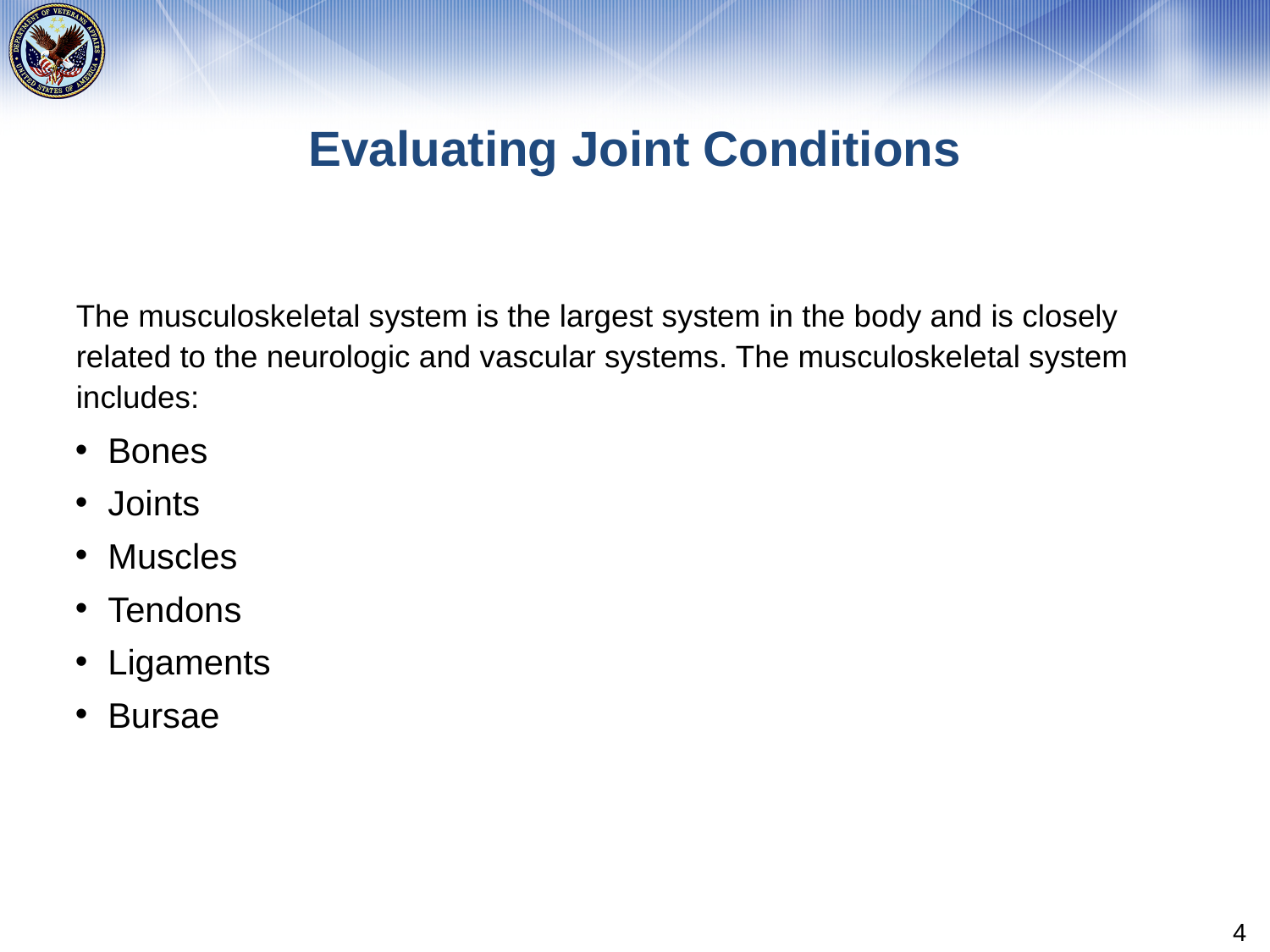

# Evaluating Joint Conditions
The musculoskeletal system is the largest system in the body and is closely related to the neurologic and vascular systems. The musculoskeletal system includes:
Bones
Joints
Muscles
Tendons
Ligaments
Bursae
4